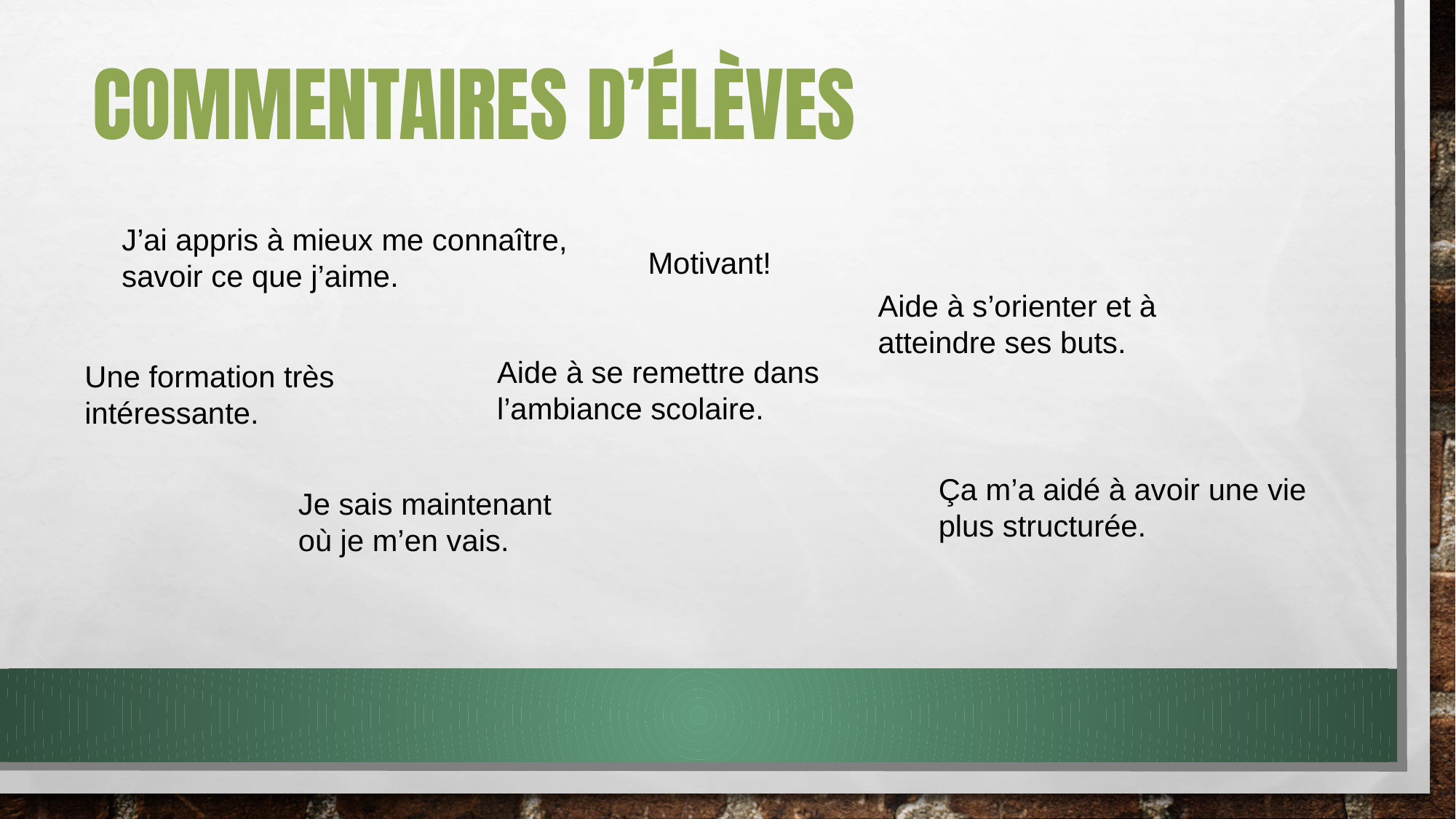

# Commentaires d’élèves
J’ai appris à mieux me connaître, savoir ce que j’aime.
Motivant!
Aide à s’orienter et à atteindre ses buts.
Aide à se remettre dans l’ambiance scolaire.
Une formation très intéressante.
Ça m’a aidé à avoir une vie plus structurée.
Je sais maintenant où je m’en vais.